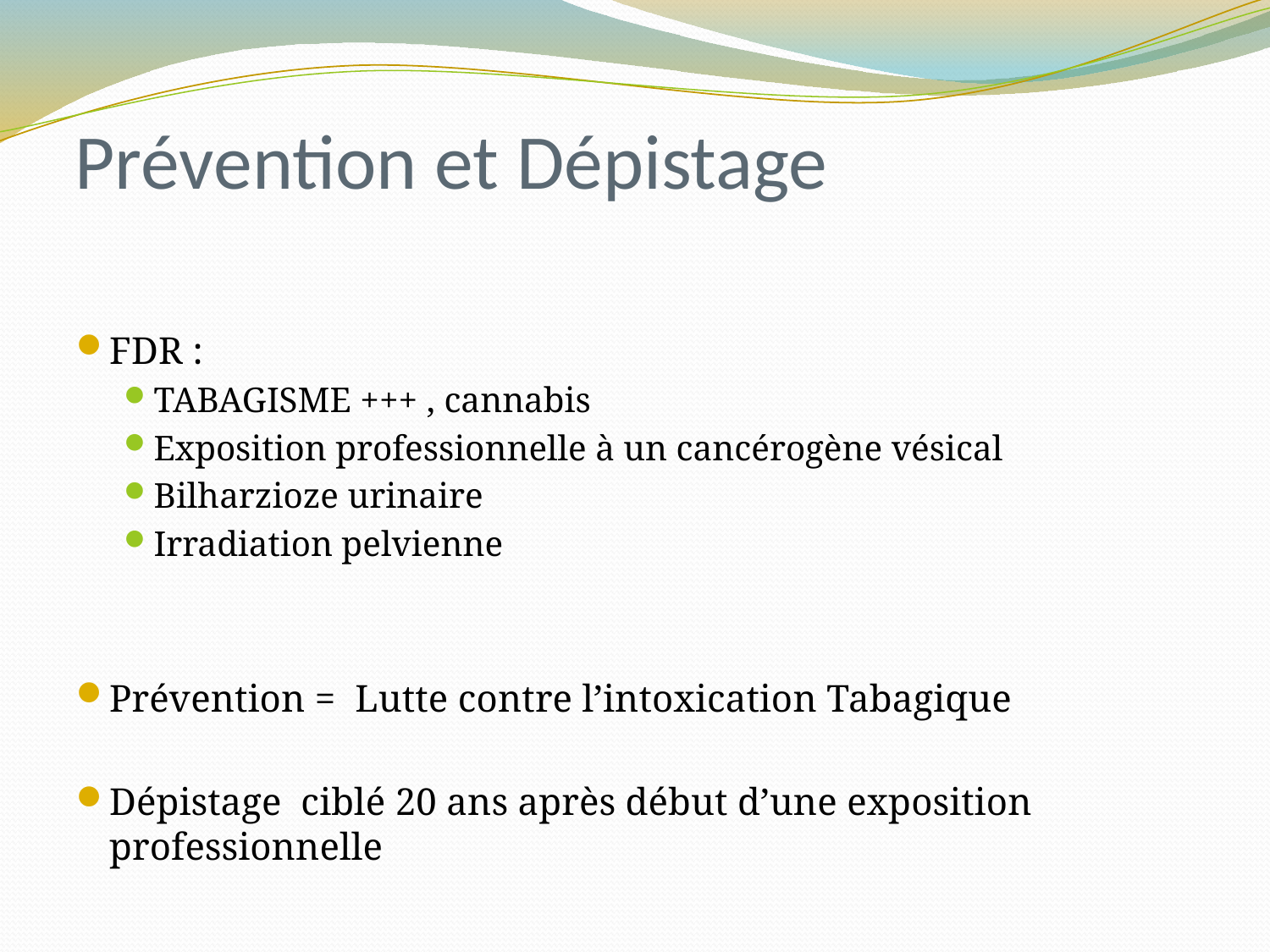

# Prévention et Dépistage

FDR :
TABAGISME +++ , cannabis
Exposition professionnelle à un cancérogène vésical
Bilharzioze urinaire
Irradiation pelvienne

Prévention =  Lutte contre l’intoxication Tabagique

Dépistage  ciblé 20 ans après début d’une exposition professionnelle